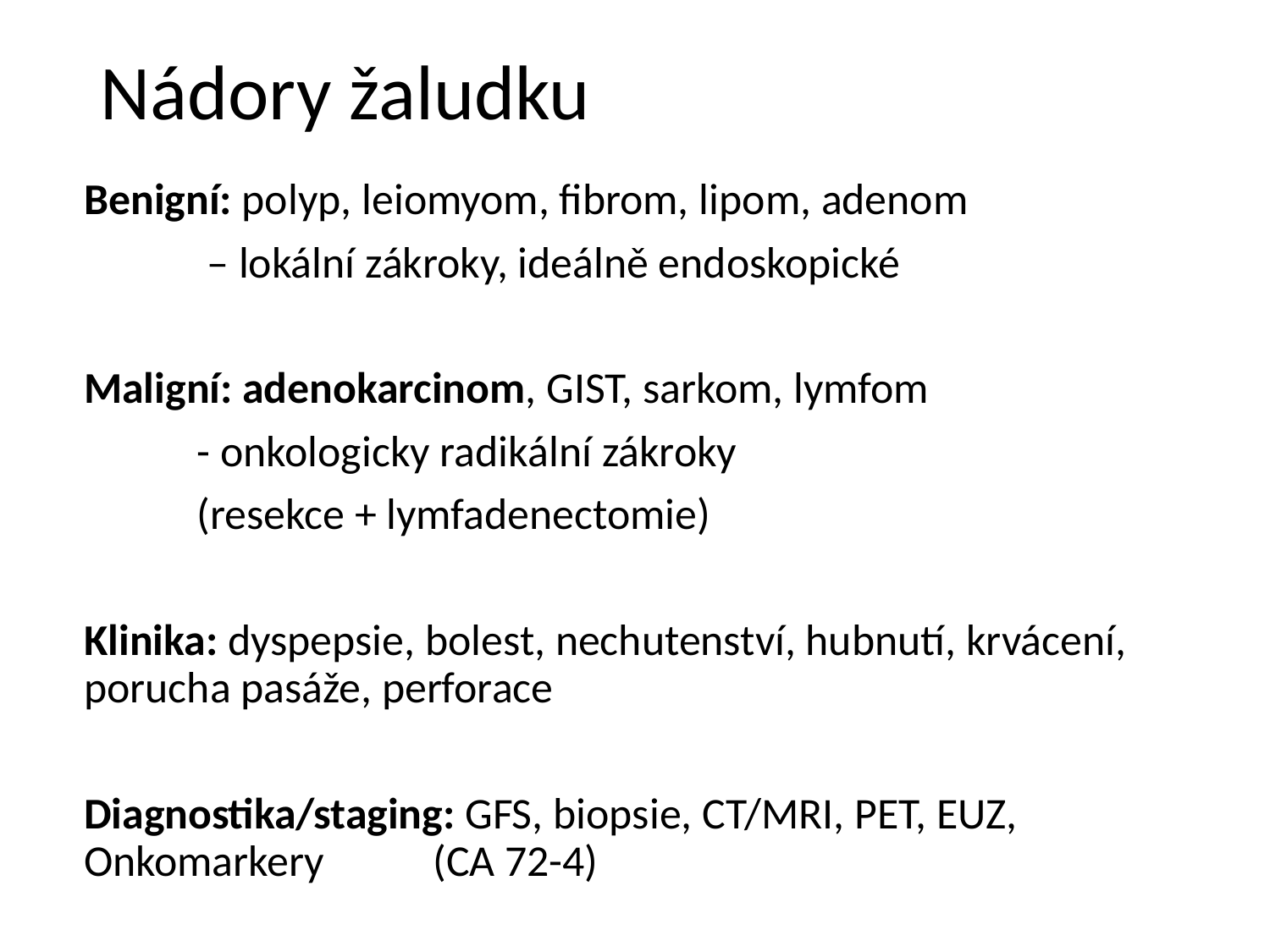

# Nádory žaludku
Benigní: polyp, leiomyom, fibrom, lipom, adenom
	 – lokální zákroky, ideálně endoskopické

Maligní: adenokarcinom, GIST, sarkom, lymfom
	- onkologicky radikální zákroky
				(resekce + lymfadenectomie)

Klinika: dyspepsie, bolest, nechutenství, hubnutí, krvácení, porucha pasáže, perforace

Diagnostika/staging: GFS, biopsie, CT/MRI, PET, EUZ, 					Onkomarkery	 (CA 72-4)